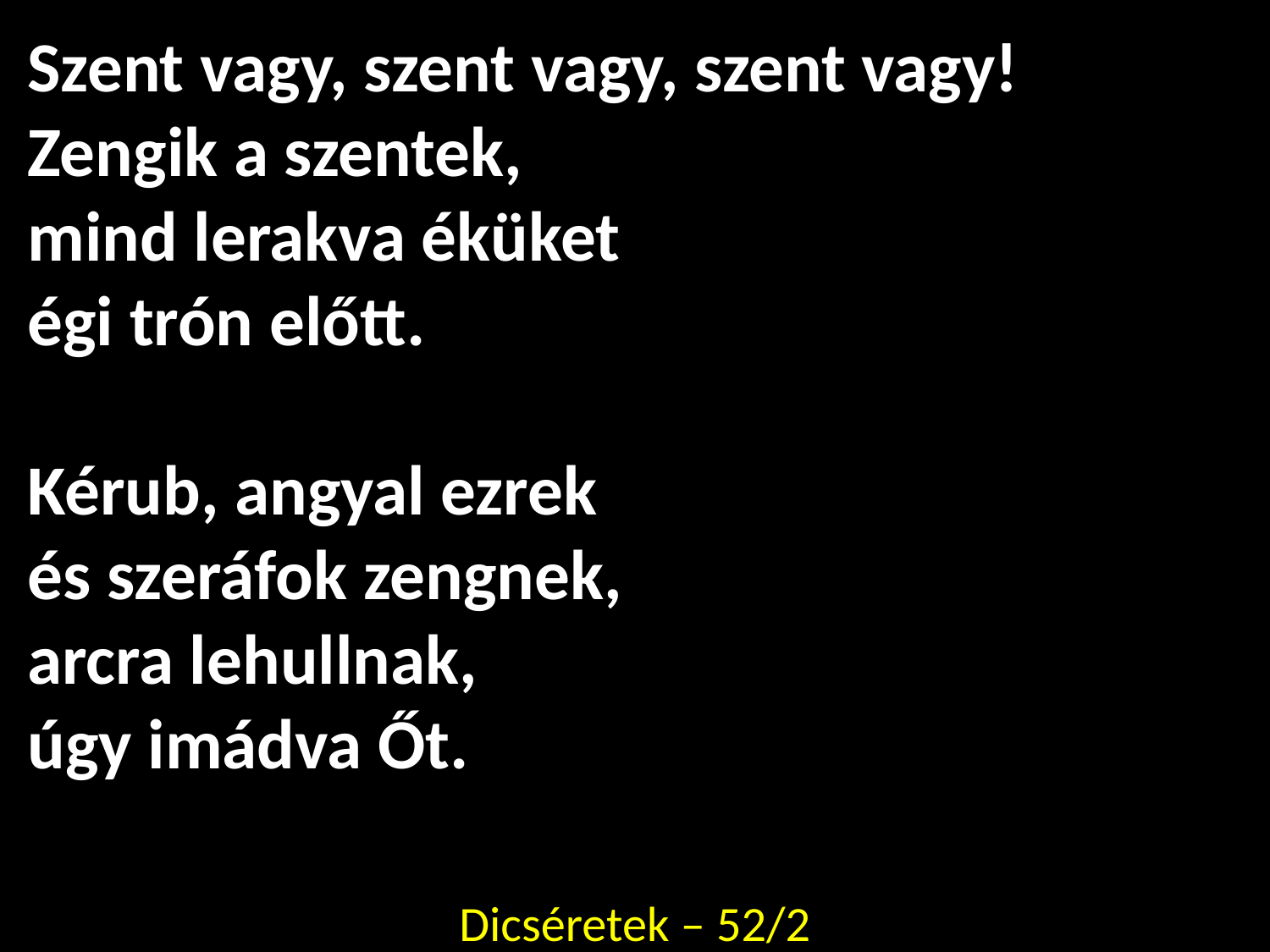

Szent vagy, szent vagy, szent vagy!
Zengik a szentek,
mind lerakva éküket
égi trón előtt.

Kérub, angyal ezrek
és szeráfok zengnek,
arcra lehullnak,
úgy imádva Őt.
Dicséretek – 52/2